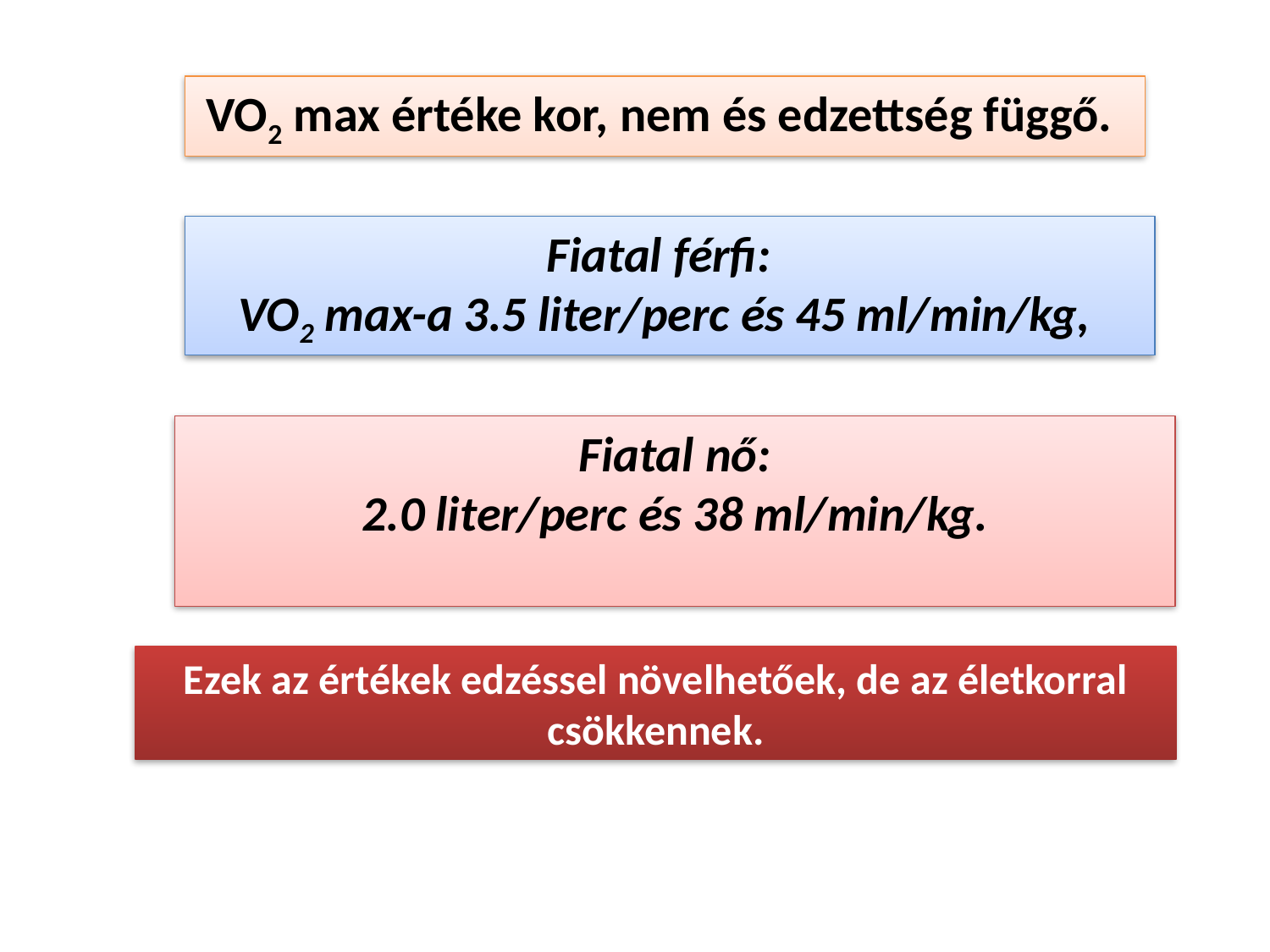

VO2 max értéke kor, nem és edzettség függő.
Fiatal férfi:
VO2 max-a 3.5 liter/perc és 45 ml/min/kg,
Fiatal nő:
 2.0 liter/perc és 38 ml/min/kg.

Ezek az értékek edzéssel növelhetőek, de az életkorral csökkennek.